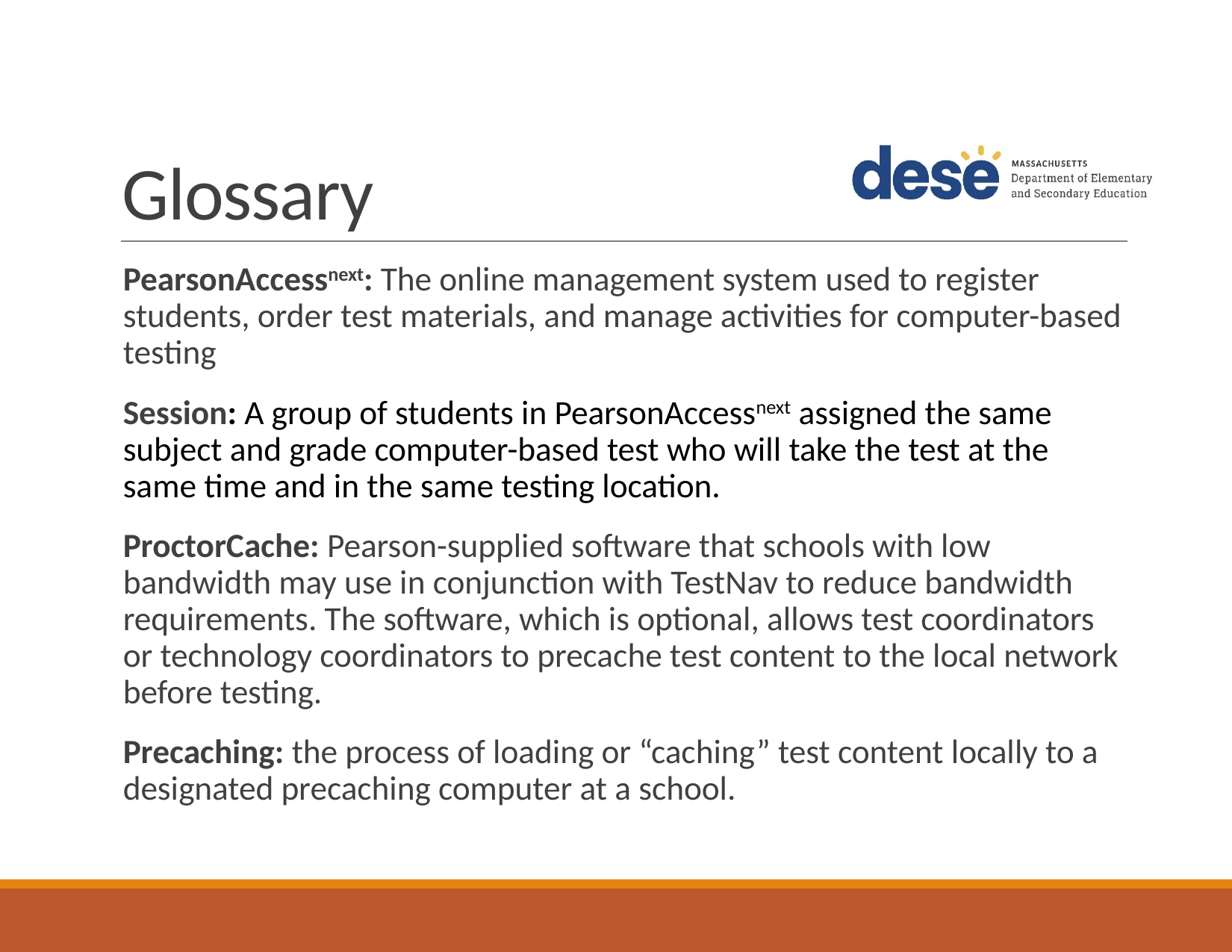

# Glossary
PearsonAccessnext: The online management system used to register students, order test materials, and manage activities for computer-based testing
Session: A group of students in PearsonAccessnext assigned the same subject and grade computer-based test who will take the test at the same time and in the same testing location.
ProctorCache: Pearson-supplied software that schools with low bandwidth may use in conjunction with TestNav to reduce bandwidth requirements. The software, which is optional, allows test coordinators or technology coordinators to precache test content to the local network before testing.
Precaching: the process of loading or “caching” test content locally to a designated precaching computer at a school.